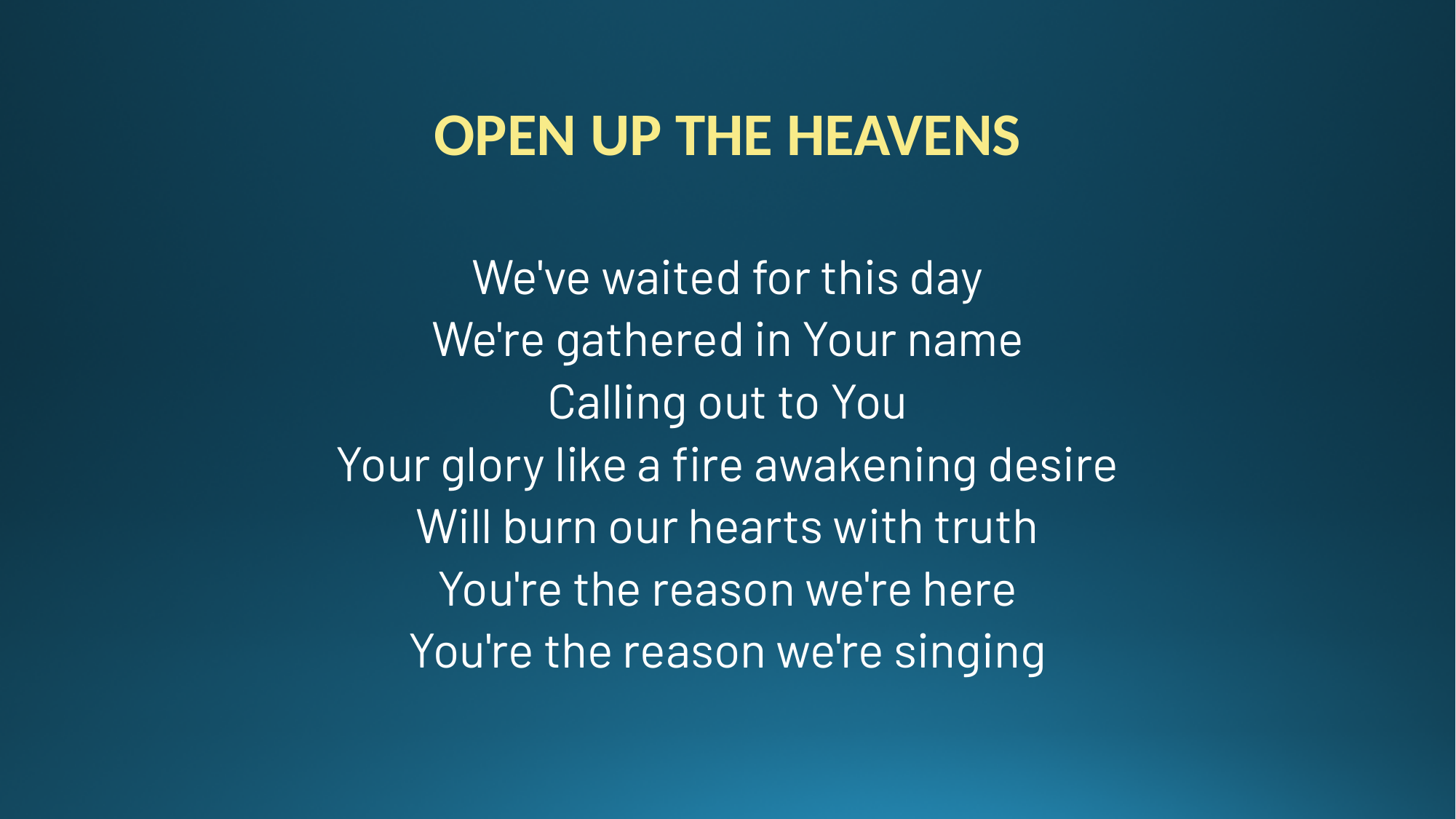

OPEN UP THE HEAVENS
We've waited for this day
We're gathered in Your name
Calling out to You
Your glory like a fire awakening desire
Will burn our hearts with truth
You're the reason we're here
You're the reason we're singing